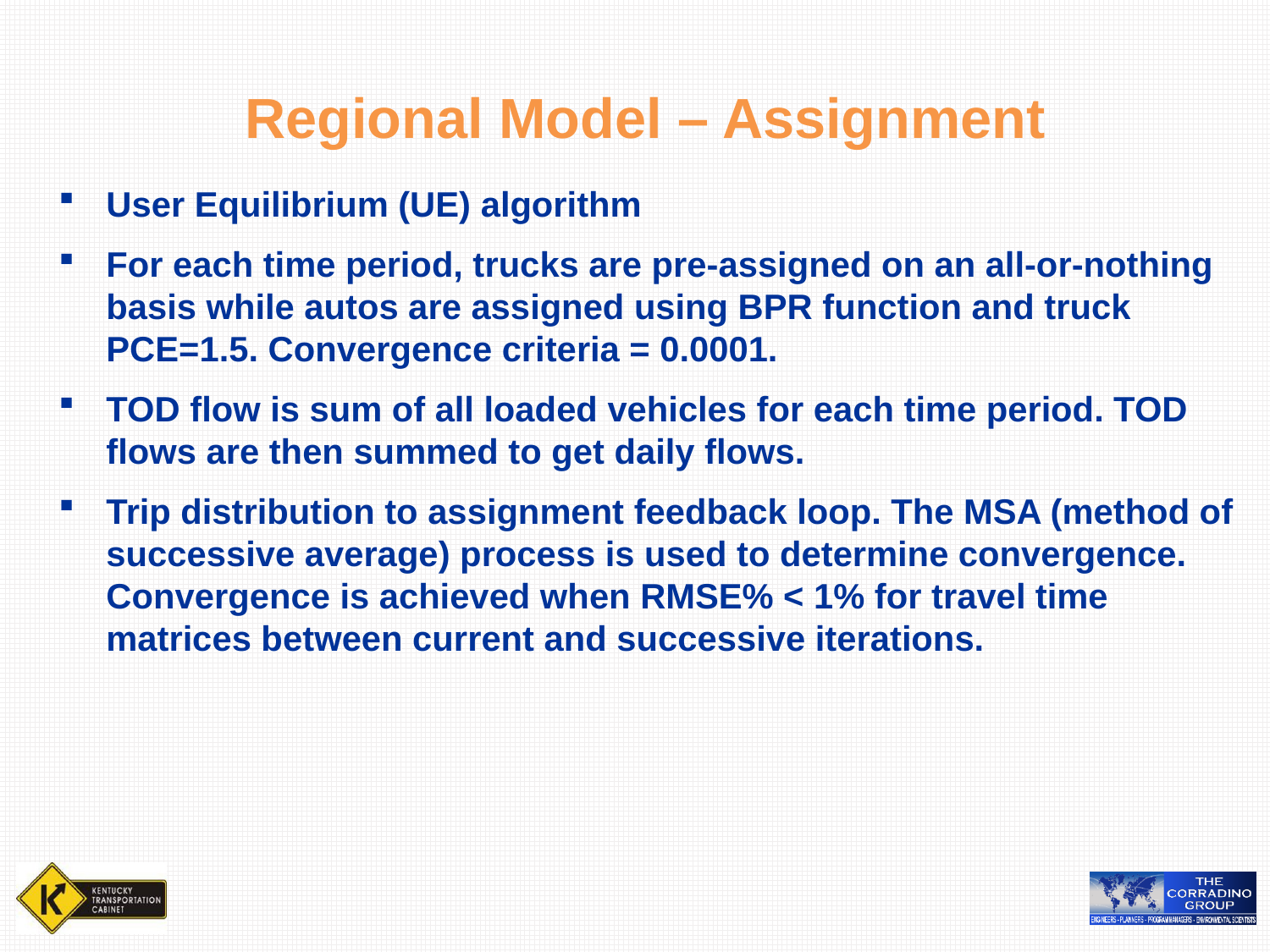

Regional Model – Assignment
User Equilibrium (UE) algorithm
For each time period, trucks are pre-assigned on an all-or-nothing basis while autos are assigned using BPR function and truck PCE=1.5. Convergence criteria = 0.0001.
TOD flow is sum of all loaded vehicles for each time period. TOD flows are then summed to get daily flows.
Trip distribution to assignment feedback loop. The MSA (method of successive average) process is used to determine convergence. Convergence is achieved when RMSE% < 1% for travel time matrices between current and successive iterations.